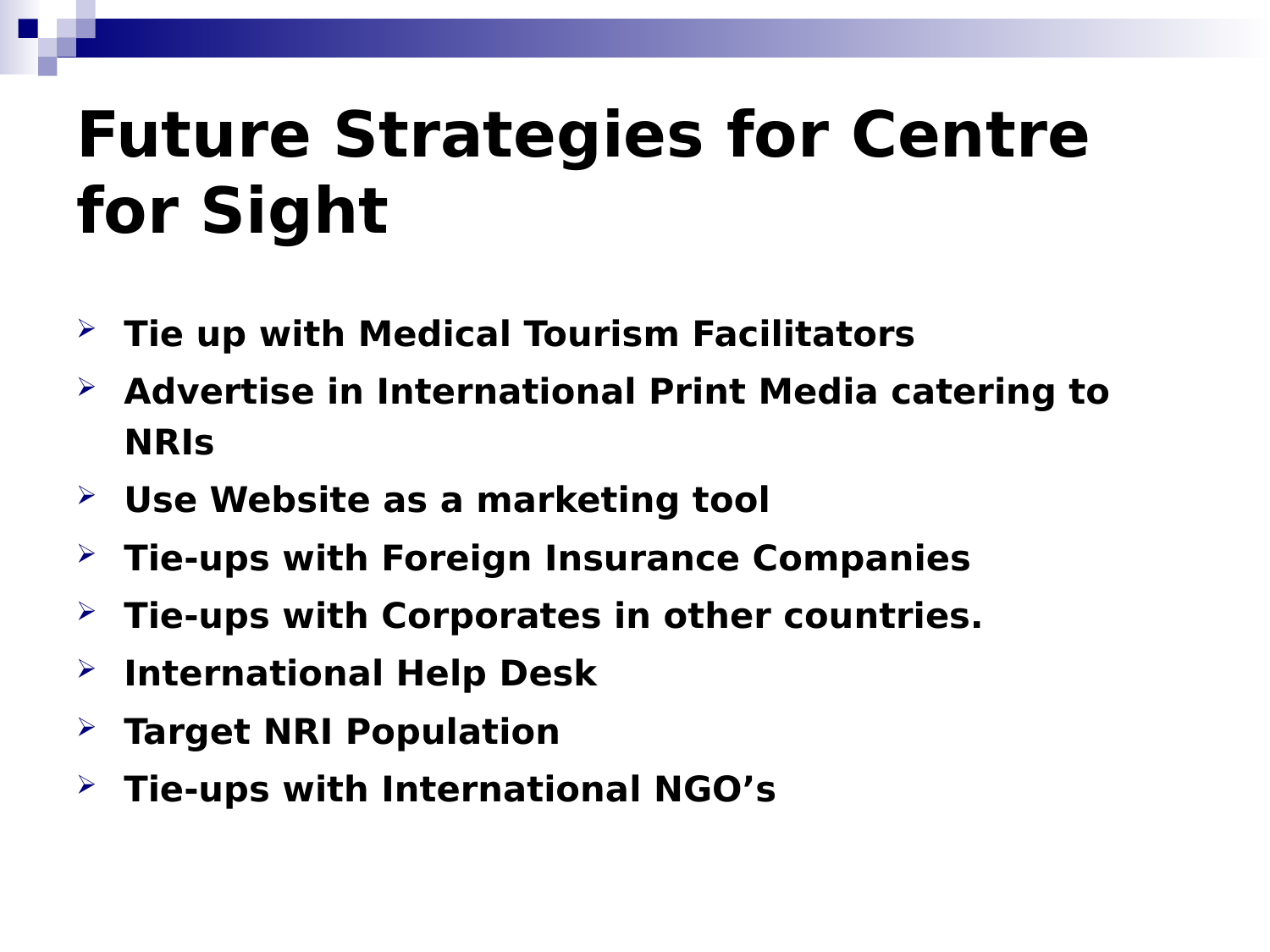

Future Strategies for Centre for Sight
Tie up with Medical Tourism Facilitators
Advertise in International Print Media catering to NRIs
Use Website as a marketing tool
Tie-ups with Foreign Insurance Companies
Tie-ups with Corporates in other countries.
International Help Desk
Target NRI Population
Tie-ups with International NGO’s